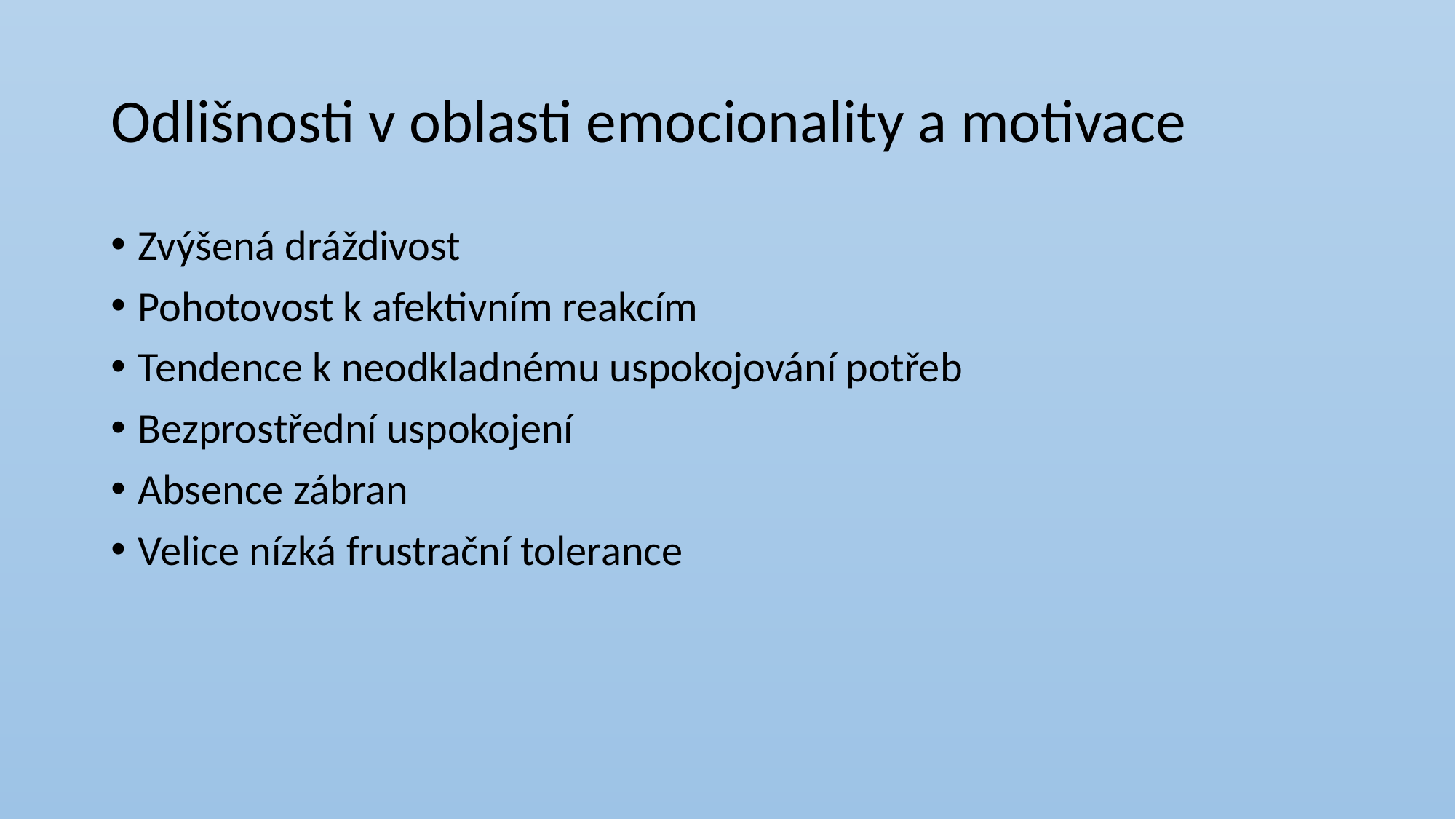

# Odlišnosti v oblasti emocionality a motivace
Zvýšená dráždivost
Pohotovost k afektivním reakcím
Tendence k neodkladnému uspokojování potřeb
Bezprostřední uspokojení
Absence zábran
Velice nízká frustrační tolerance